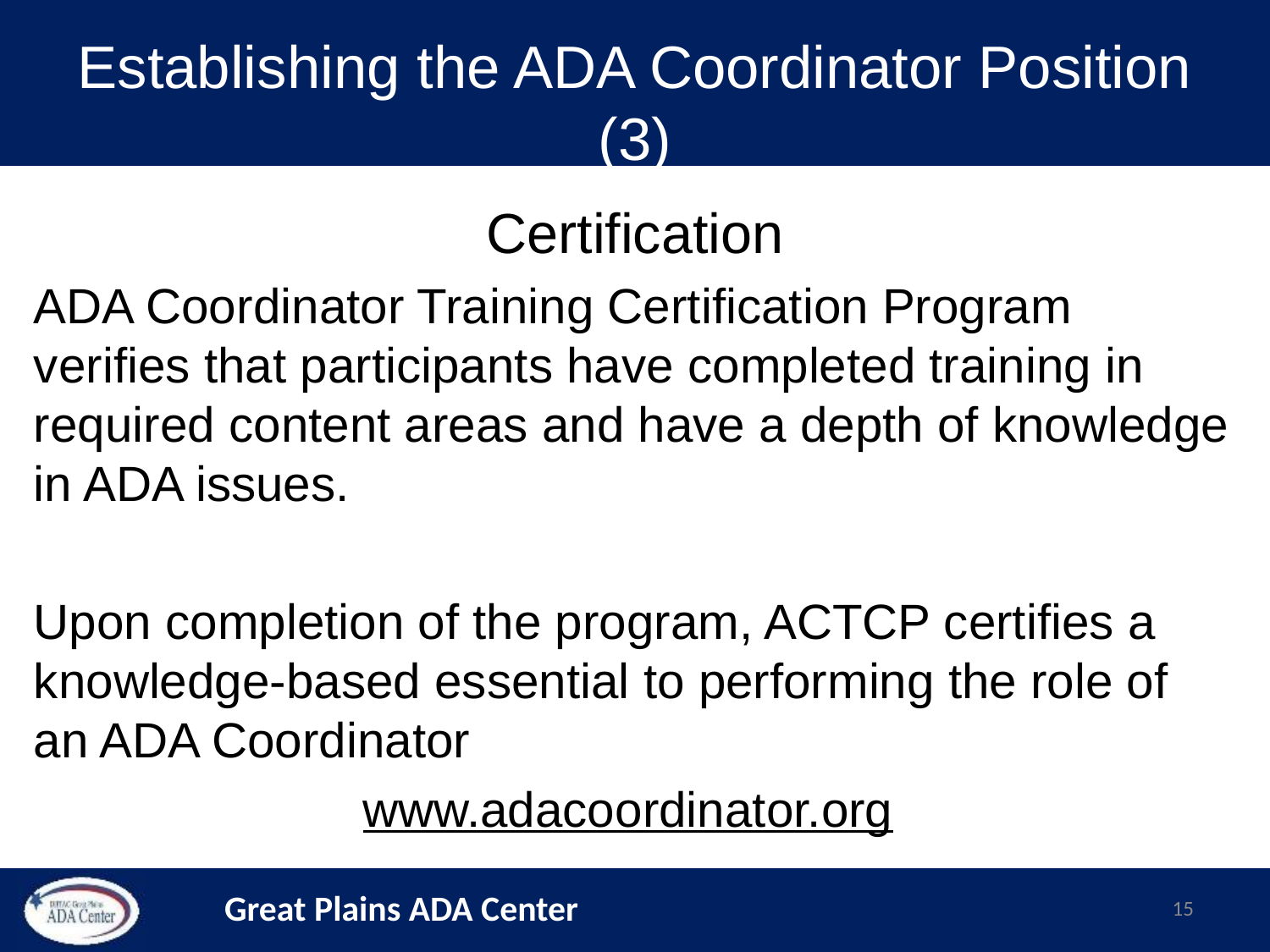

# Establishing the ADA Coordinator Position (3)
Certification
ADA Coordinator Training Certification Program verifies that participants have completed training in required content areas and have a depth of knowledge in ADA issues.

Upon completion of the program, ACTCP certifies a knowledge-based essential to performing the role of an ADA Coordinator
www.adacoordinator.org
15